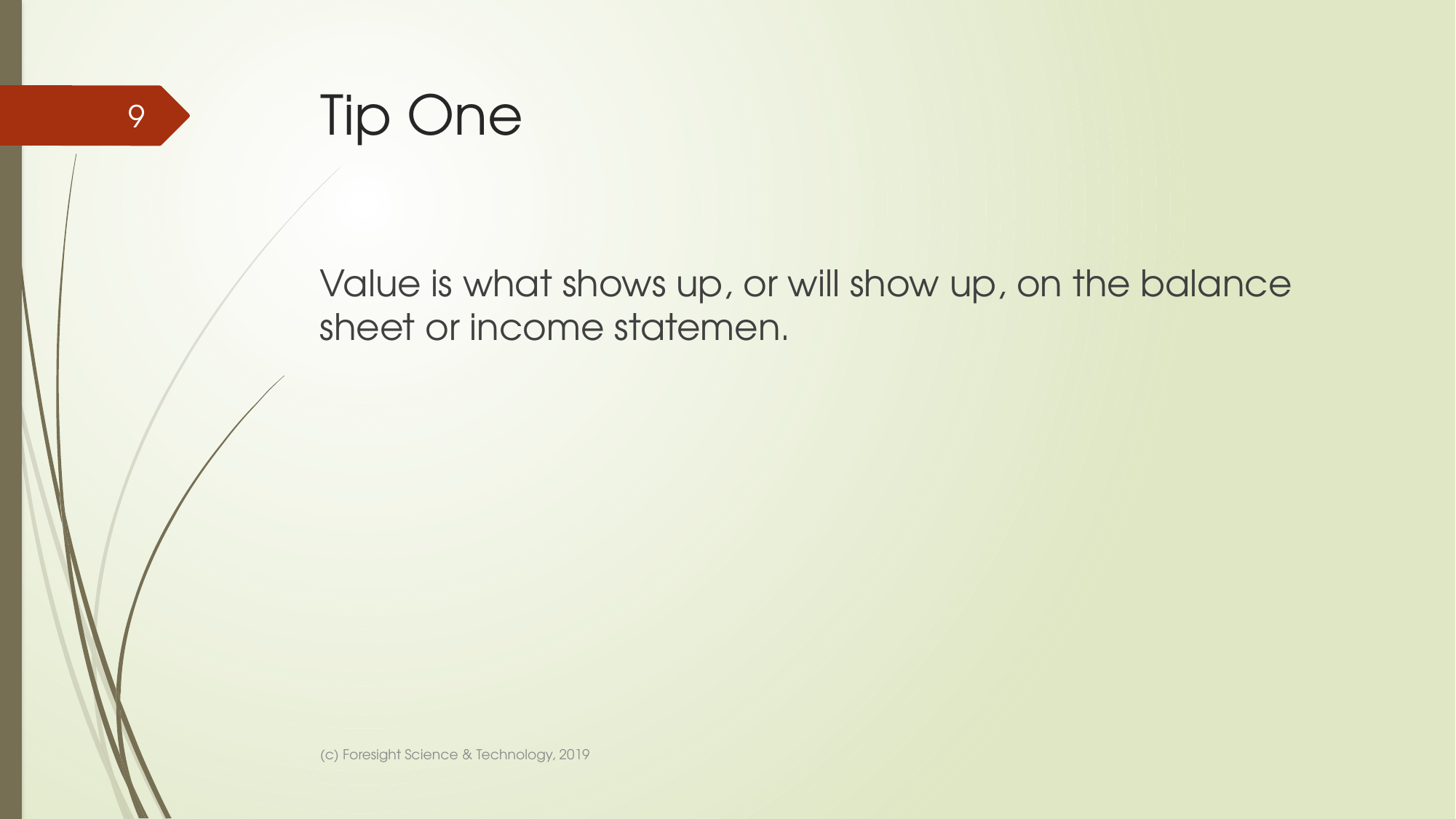

# Tip One
9
Value is what shows up, or will show up, on the balance sheet or income statemen.
(c) Foresight Science & Technology, 2019